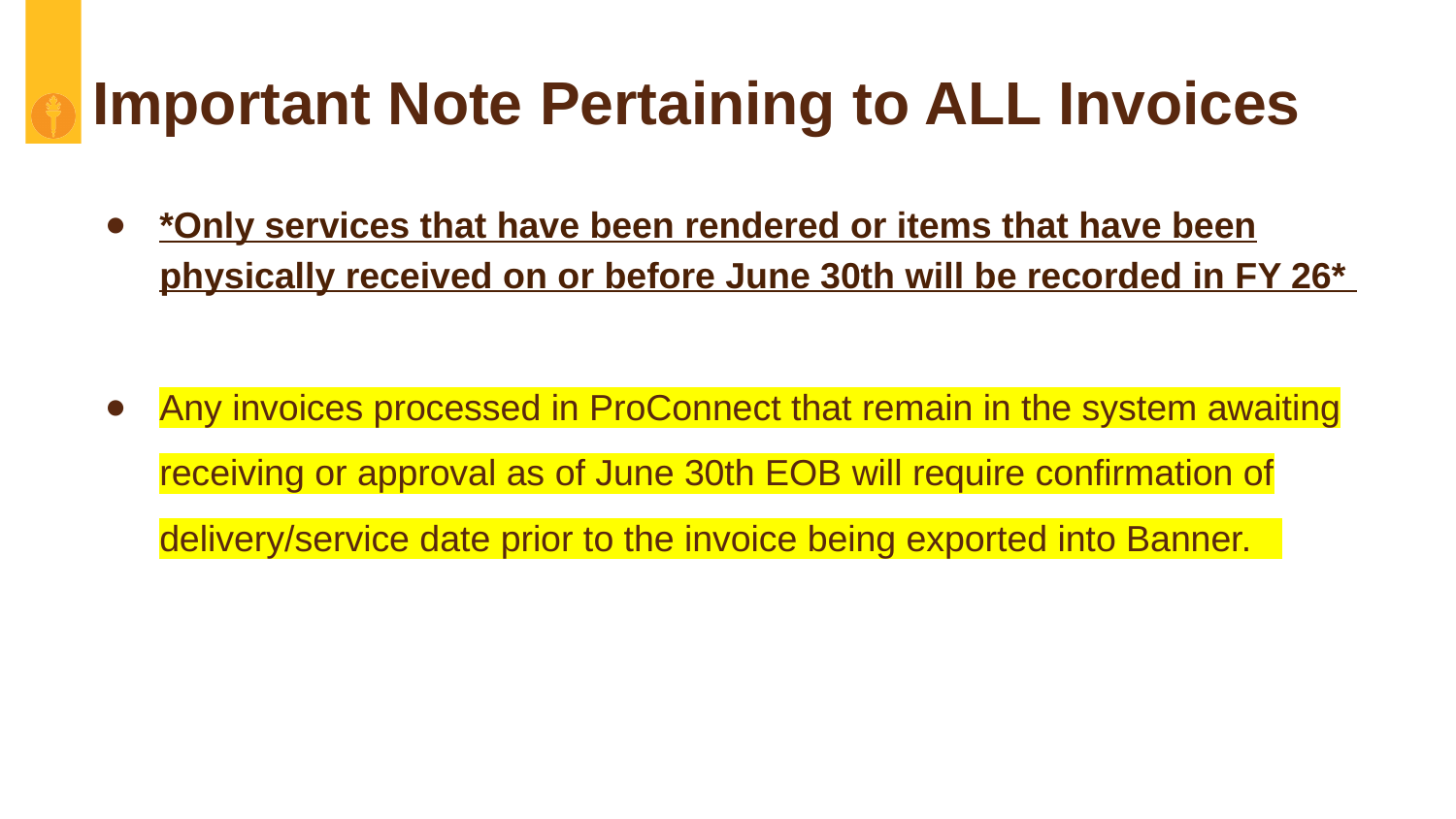

# Important Note Pertaining to ALL Invoices
*Only services that have been rendered or items that have been physically received on or before June 30th will be recorded in FY 26*

Any invoices processed in ProConnect that remain in the system awaiting receiving or approval as of June 30th EOB will require confirmation of delivery/service date prior to the invoice being exported into Banner.